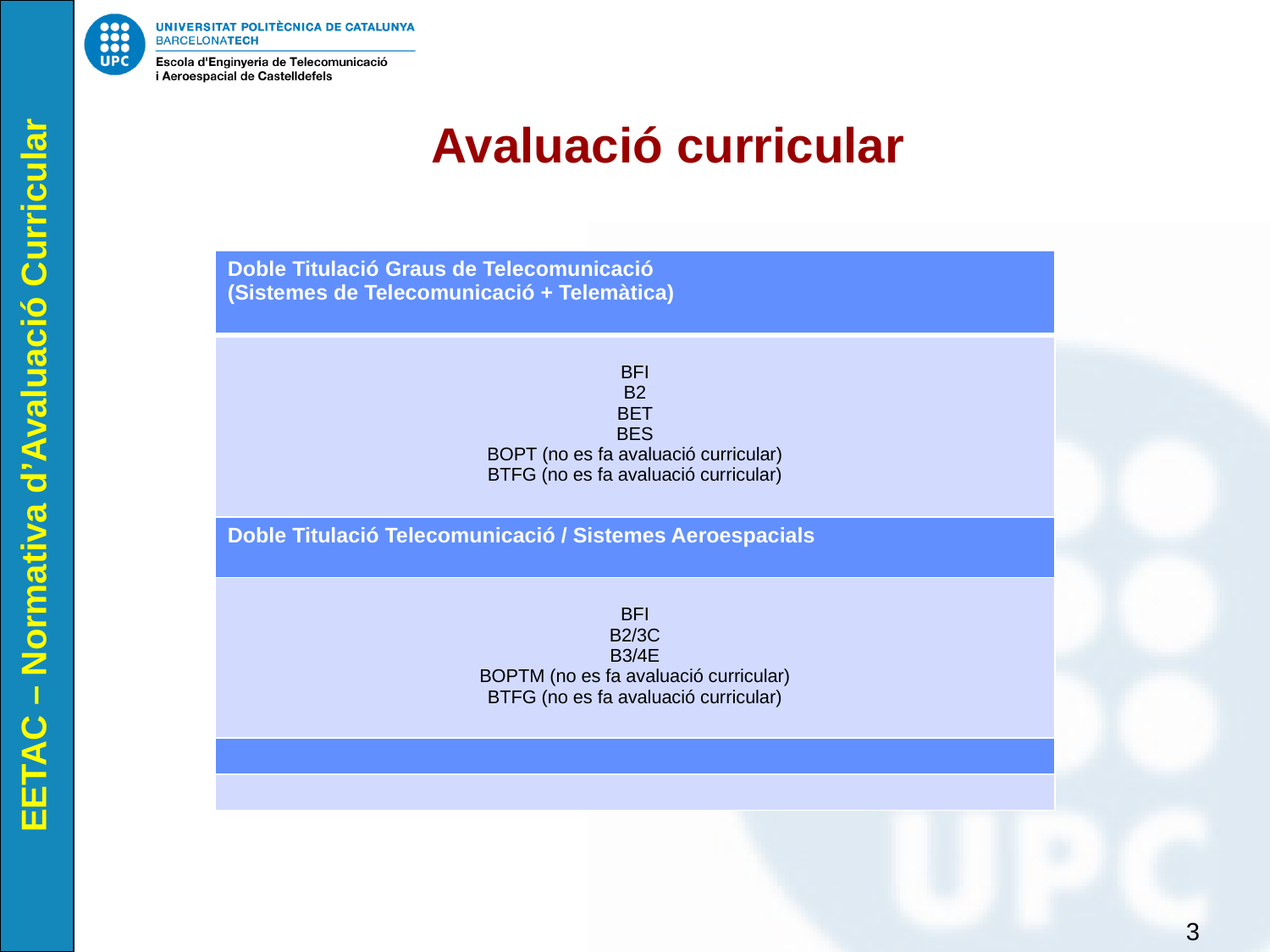

# Avaluació curricular

| Doble Titulació Graus de Telecomunicació (Sistemes de Telecomunicació + Telemàtica) |
| --- |
| BFI B2 BET BES BOPT (no es fa avaluació curricular) BTFG (no es fa avaluació curricular) |
| Doble Titulació Telecomunicació / Sistemes Aeroespacials |
| BFI B2/3C B3/4E BOPTM (no es fa avaluació curricular) BTFG (no es fa avaluació curricular) |
|  |
|  |